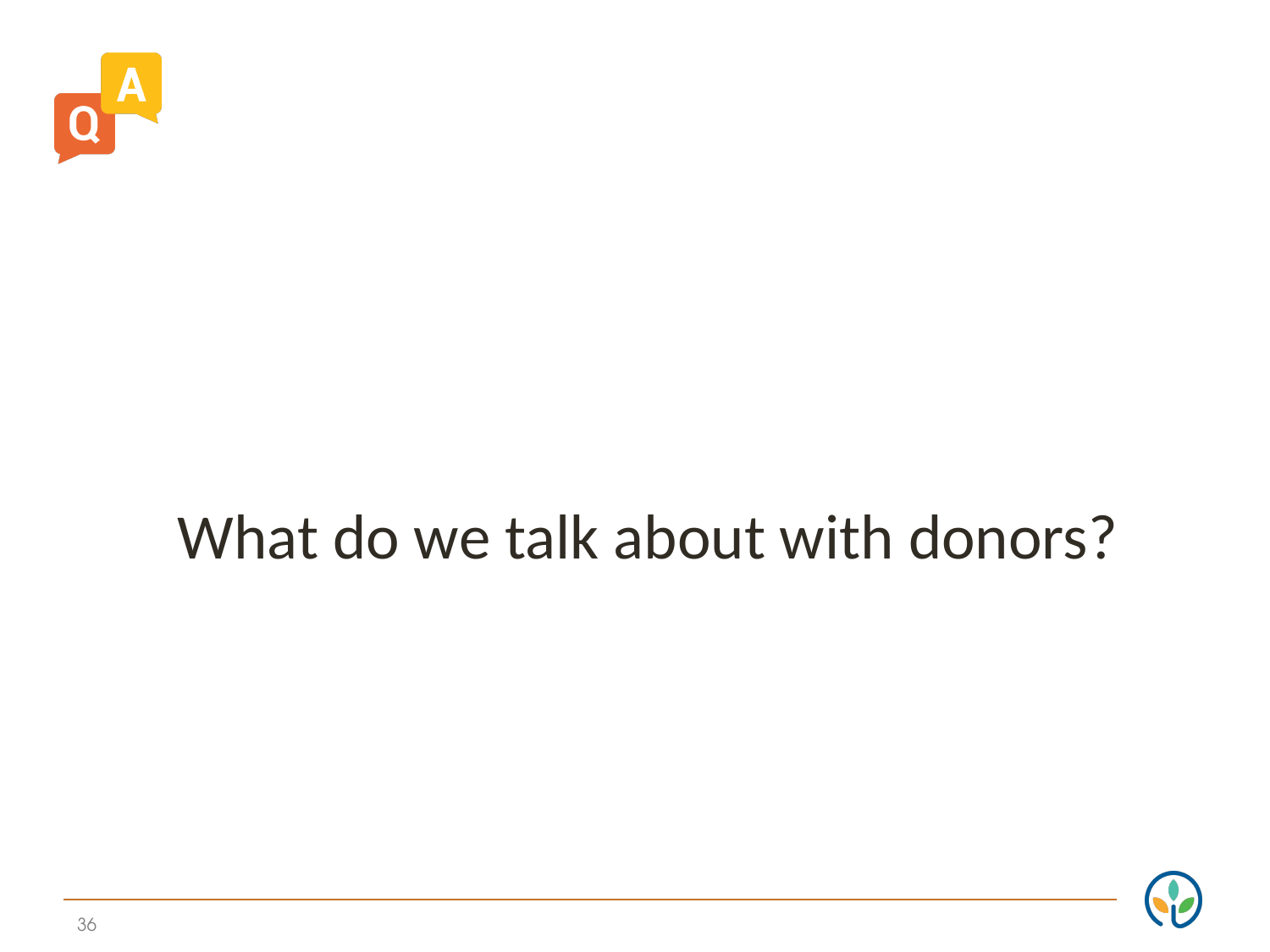

What do we talk about with donors?
36